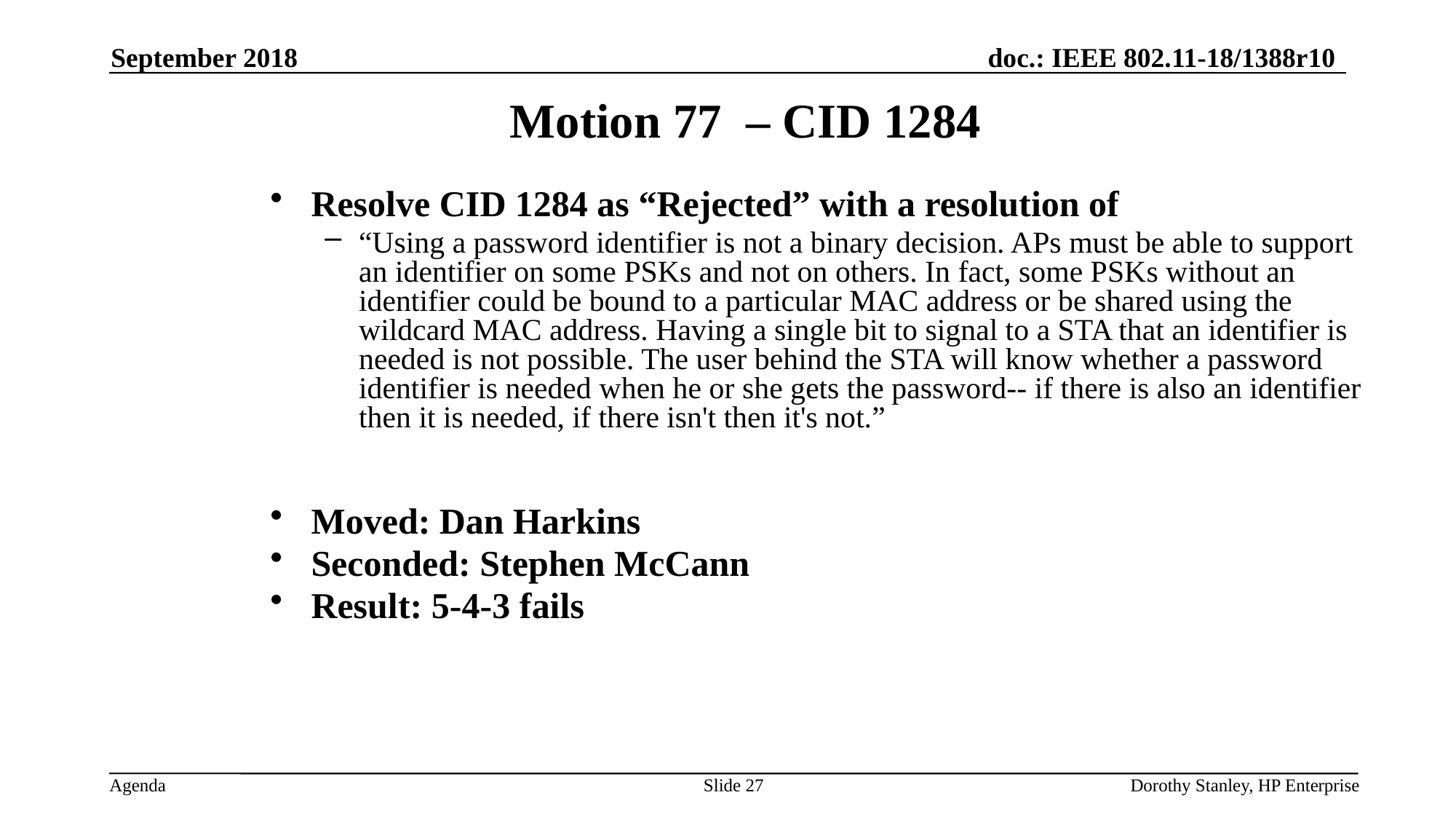

September 2018
Motion 77  – CID 1284
Resolve CID 1284 as “Rejected” with a resolution of
“Using a password identifier is not a binary decision. APs must be able to support an identifier on some PSKs and not on others. In fact, some PSKs without an identifier could be bound to a particular MAC address or be shared using the wildcard MAC address. Having a single bit to signal to a STA that an identifier is needed is not possible. The user behind the STA will know whether a password identifier is needed when he or she gets the password-- if there is also an identifier then it is needed, if there isn't then it's not.”

Moved: Dan Harkins
Seconded: Stephen McCann
Result: 5-4-3 fails

Slide 27
Dorothy Stanley, HP Enterprise